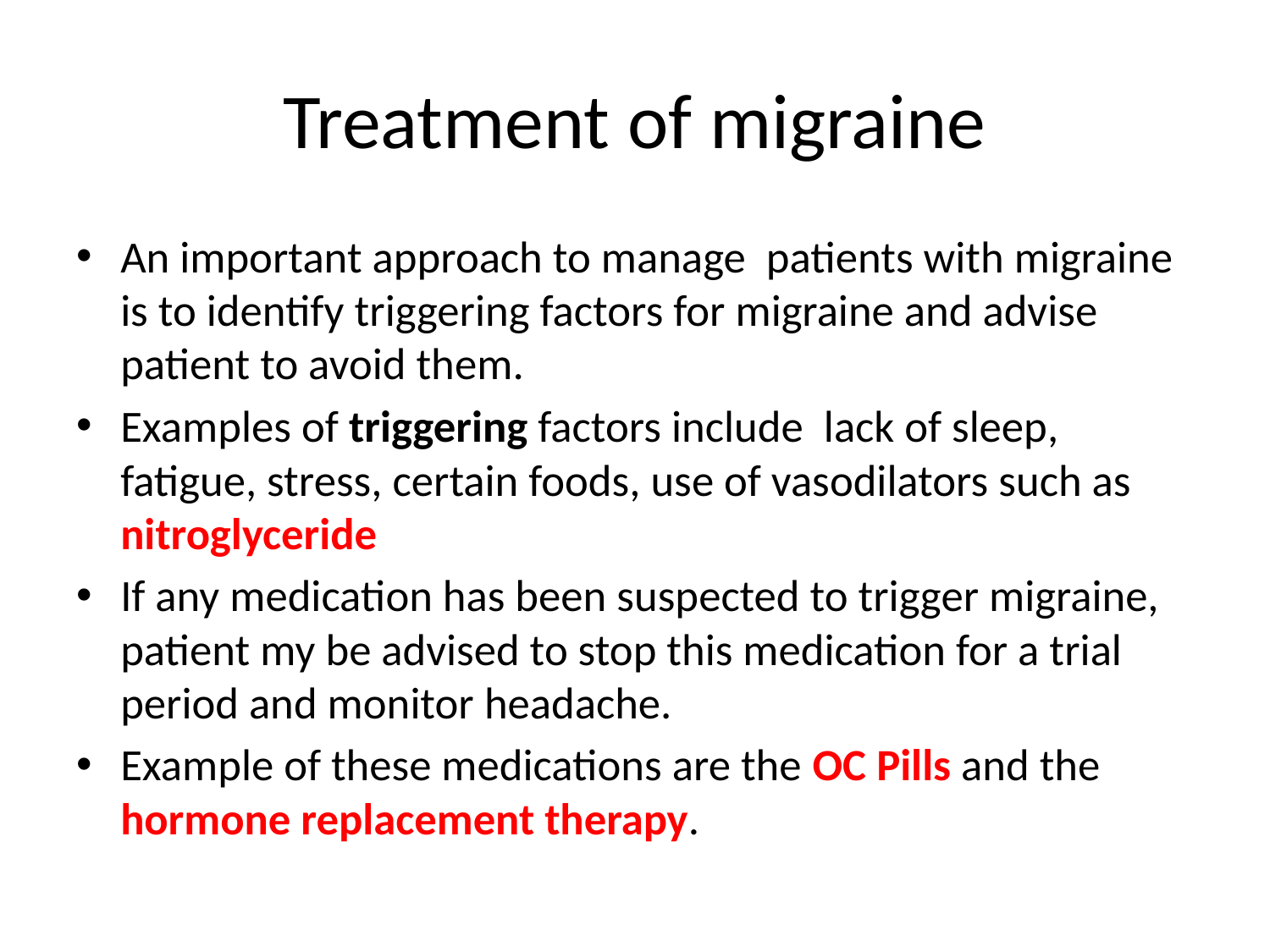

# Treatment of migraine
An important approach to manage  patients with migraine is to identify triggering factors for migraine and advise patient to avoid them.
Examples of triggering factors include  lack of sleep, fatigue, stress, certain foods, use of vasodilators such as nitroglyceride
If any medication has been suspected to trigger migraine, patient my be advised to stop this medication for a trial period and monitor headache.
Example of these medications are the OC Pills and the hormone replacement therapy.